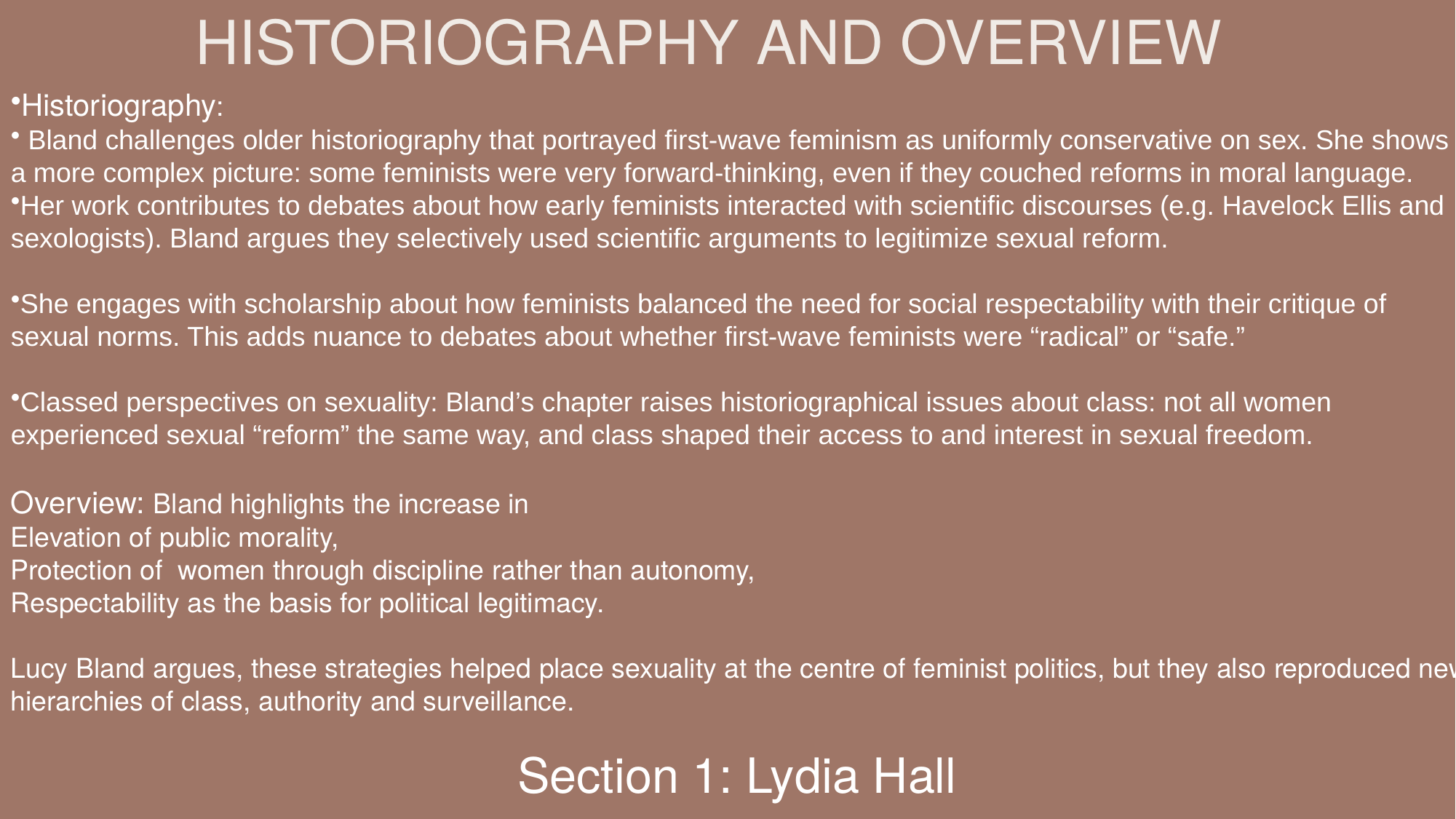

# Historiography and Overview
Historiography:
 Bland challenges older historiography that portrayed first-wave feminism as uniformly conservative on sex. She shows a more complex picture: some feminists were very forward-thinking, even if they couched reforms in moral language.
Her work contributes to debates about how early feminists interacted with scientific discourses (e.g. Havelock Ellis and sexologists). Bland argues they selectively used scientific arguments to legitimize sexual reform.

She engages with scholarship about how feminists balanced the need for social respectability with their critique of sexual norms. This adds nuance to debates about whether first-wave feminists were “radical” or “safe.”

Classed perspectives on sexuality: Bland’s chapter raises historiographical issues about class: not all women experienced sexual “reform” the same way, and class shaped their access to and interest in sexual freedom.

Overview: Bland highlights the increase in
Elevation of public morality,
Protection of  women through discipline rather than autonomy,
Respectability as the basis for political legitimacy.

Lucy Bland argues, these strategies helped place sexuality at the centre of feminist politics, but they also reproduced new hierarchies of class, authority and surveillance.

Section 1: Lydia Hall